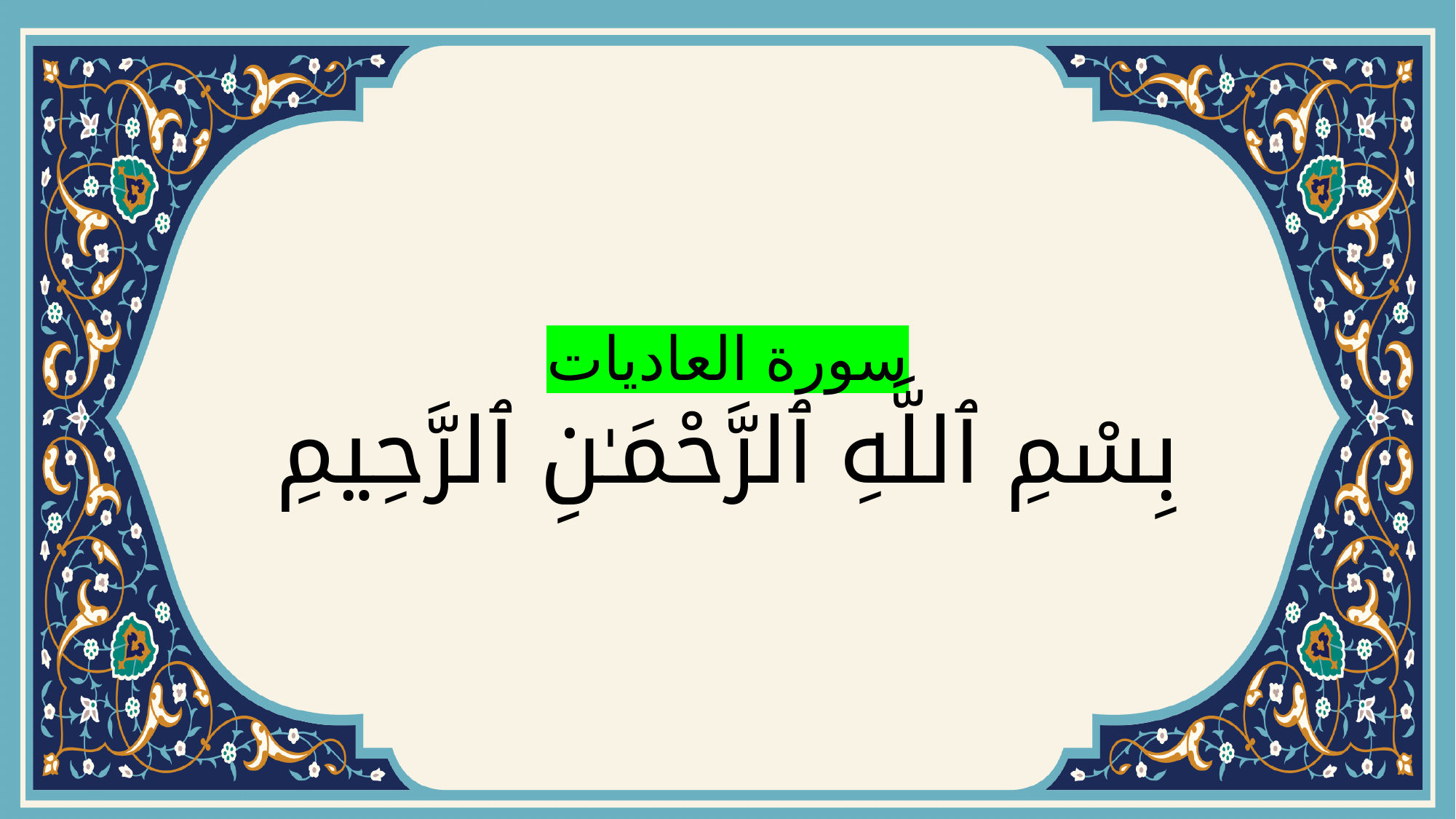

# سورة العاديات بِسْمِ ٱللَّهِ ٱلرَّحْمَـٰنِ ٱلرَّحِيمِ